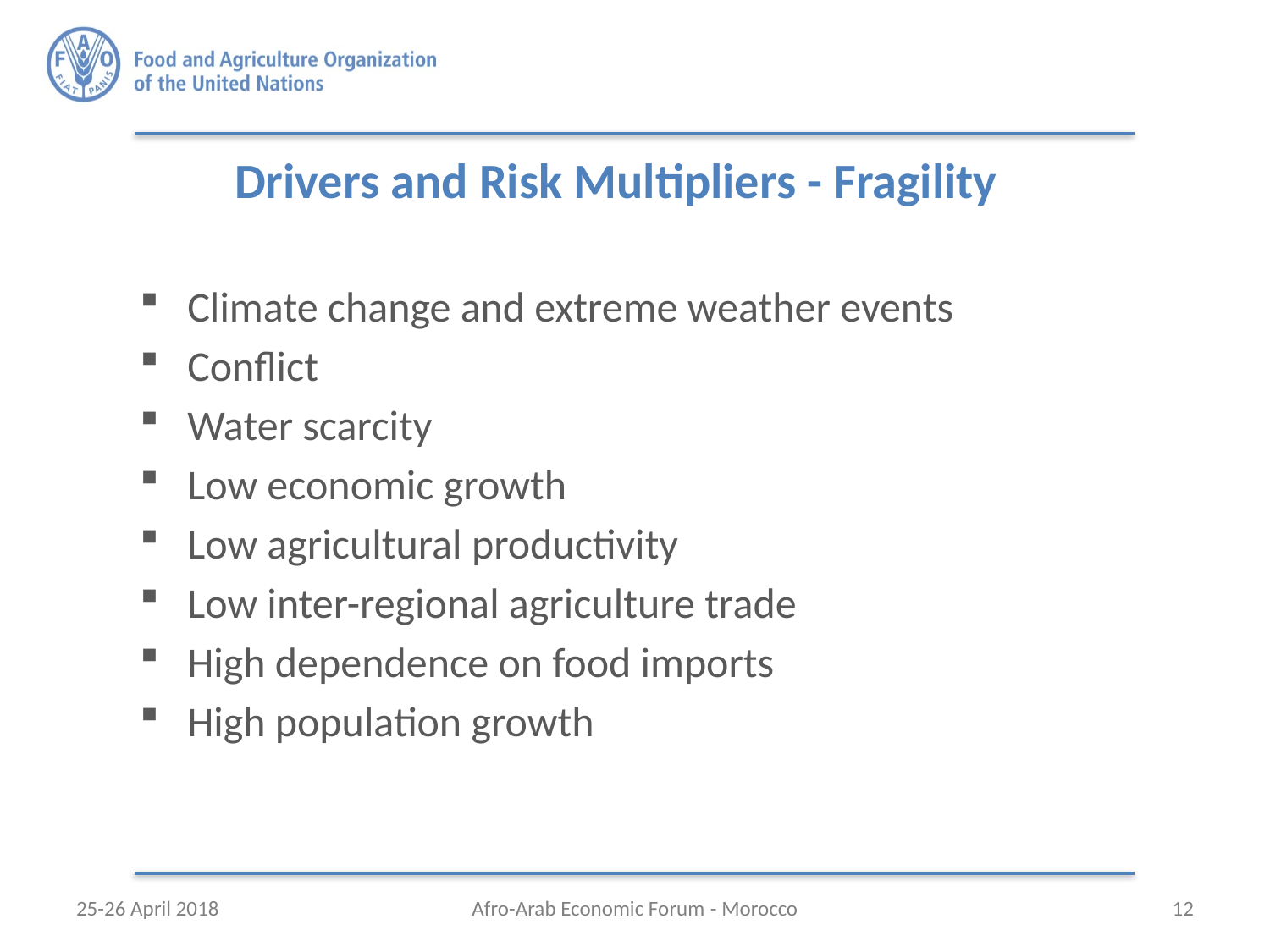

# Drivers and Risk Multipliers - Fragility
Climate change and extreme weather events
Conflict
Water scarcity
Low economic growth
Low agricultural productivity
Low inter-regional agriculture trade
High dependence on food imports
High population growth
25-26 April 2018
Afro-Arab Economic Forum - Morocco
12